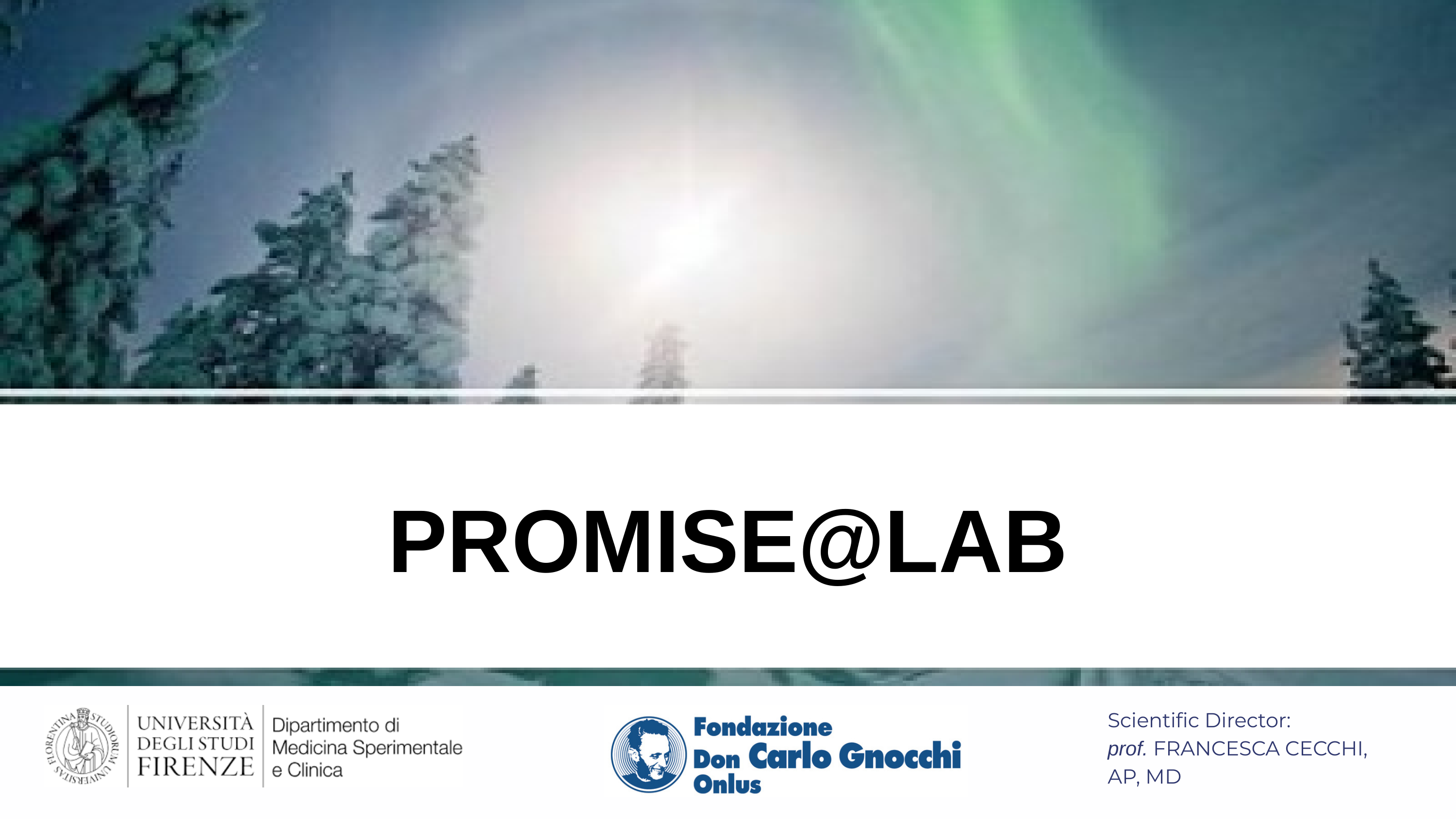

PROMISE@LAB
PROMISE@LAB
JOINT RESEARCH LAB: PROTOCOLS AND
OUTCOME MEASURES IN REHABILITATION MEDICINE
PROMISE@LAB

Scientific Director:
prof. FRANCESCA CECCHI,
AP, MD